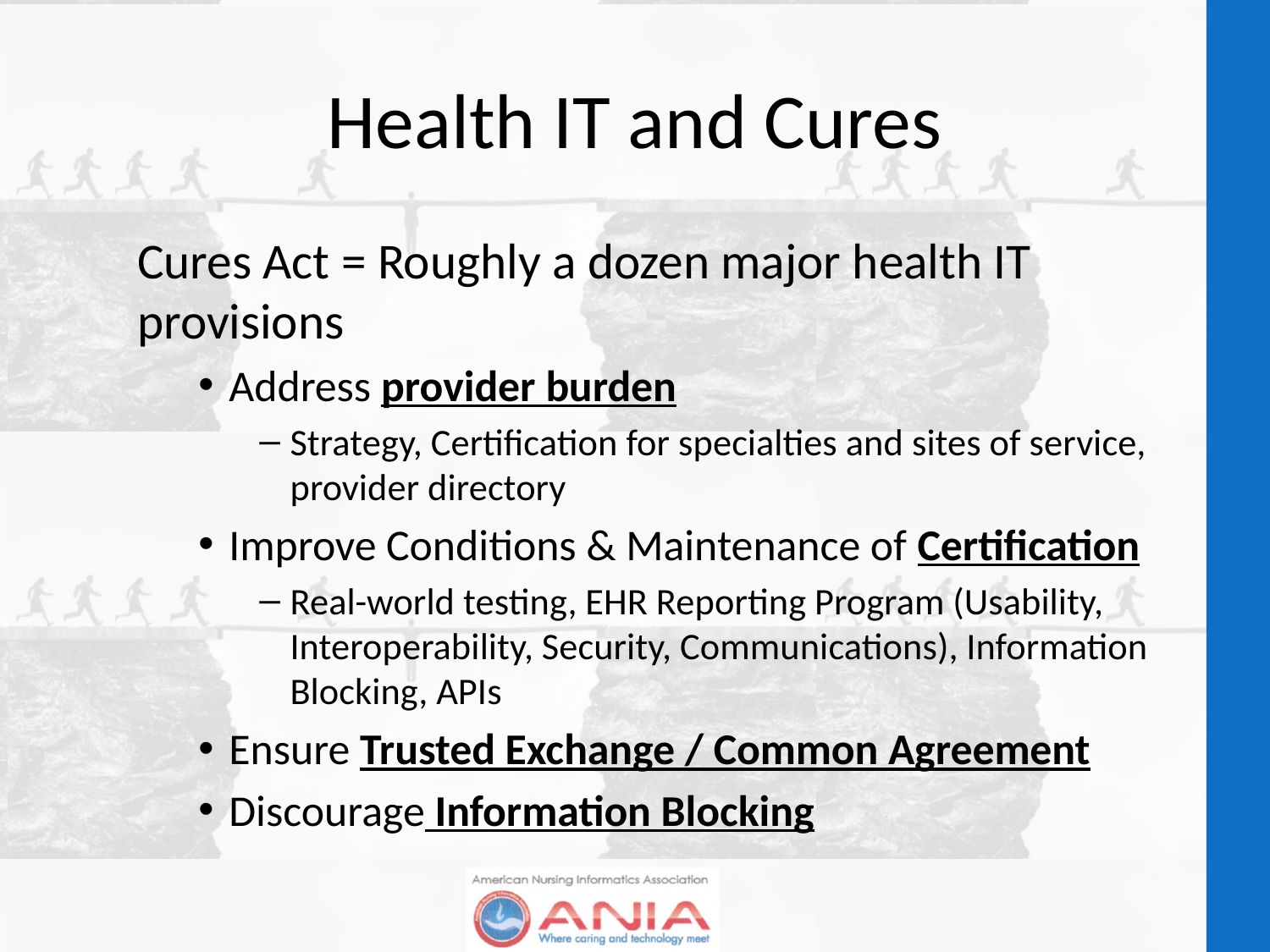

# Health IT and Cures
Cures Act = Roughly a dozen major health IT provisions
Address provider burden
Strategy, Certification for specialties and sites of service, provider directory
Improve Conditions & Maintenance of Certification
Real-world testing, EHR Reporting Program (Usability, Interoperability, Security, Communications), Information Blocking, APIs
Ensure Trusted Exchange / Common Agreement
Discourage Information Blocking